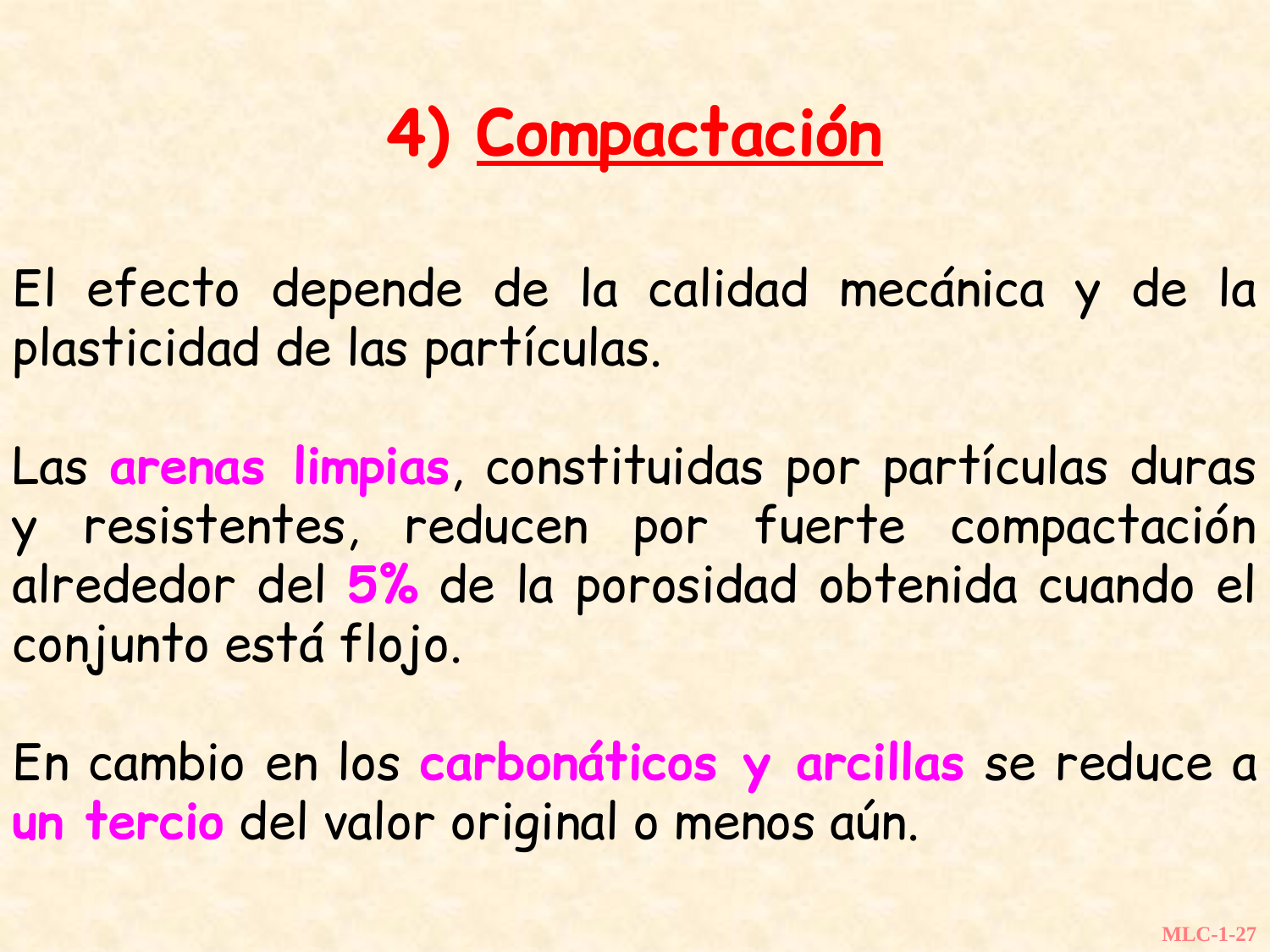

4) Compactación

El efecto depende de la calidad mecánica y de la plasticidad de las partículas.

Las arenas limpias, constituidas por partículas duras y resistentes, reducen por fuerte compactación alrededor del 5% de la porosidad obtenida cuando el conjunto está flojo.

En cambio en los carbonáticos y arcillas se reduce a un tercio del valor original o menos aún.

MLC-1-27